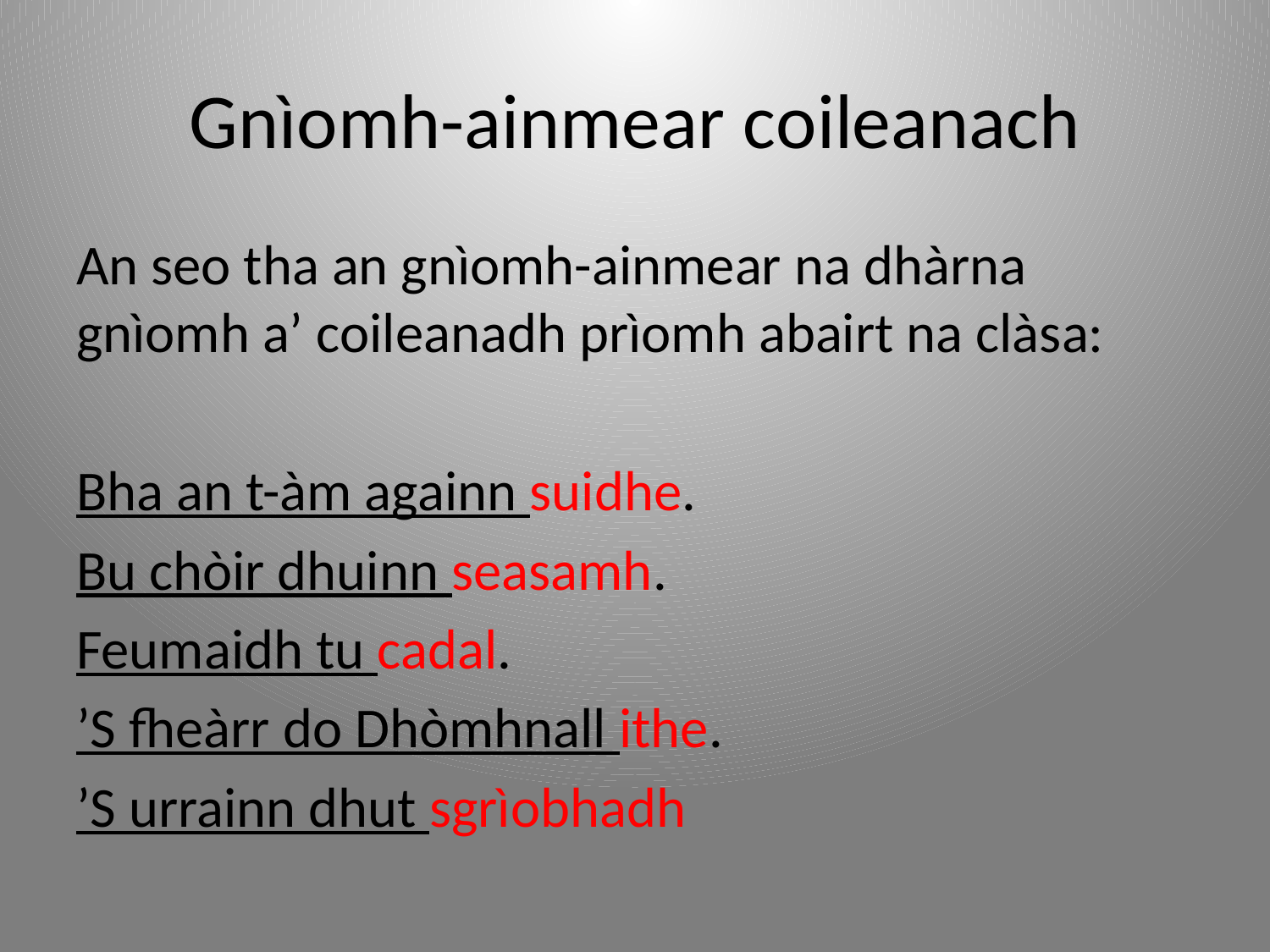

# Gnìomh-ainmear coileanach
An seo tha an gnìomh-ainmear na dhàrna gnìomh a’ coileanadh prìomh abairt na clàsa:

Bha an t-àm againn suidhe.
Bu chòir dhuinn seasamh.
Feumaidh tu cadal.
’S fheàrr do Dhòmhnall ithe.
’S urrainn dhut sgrìobhadh